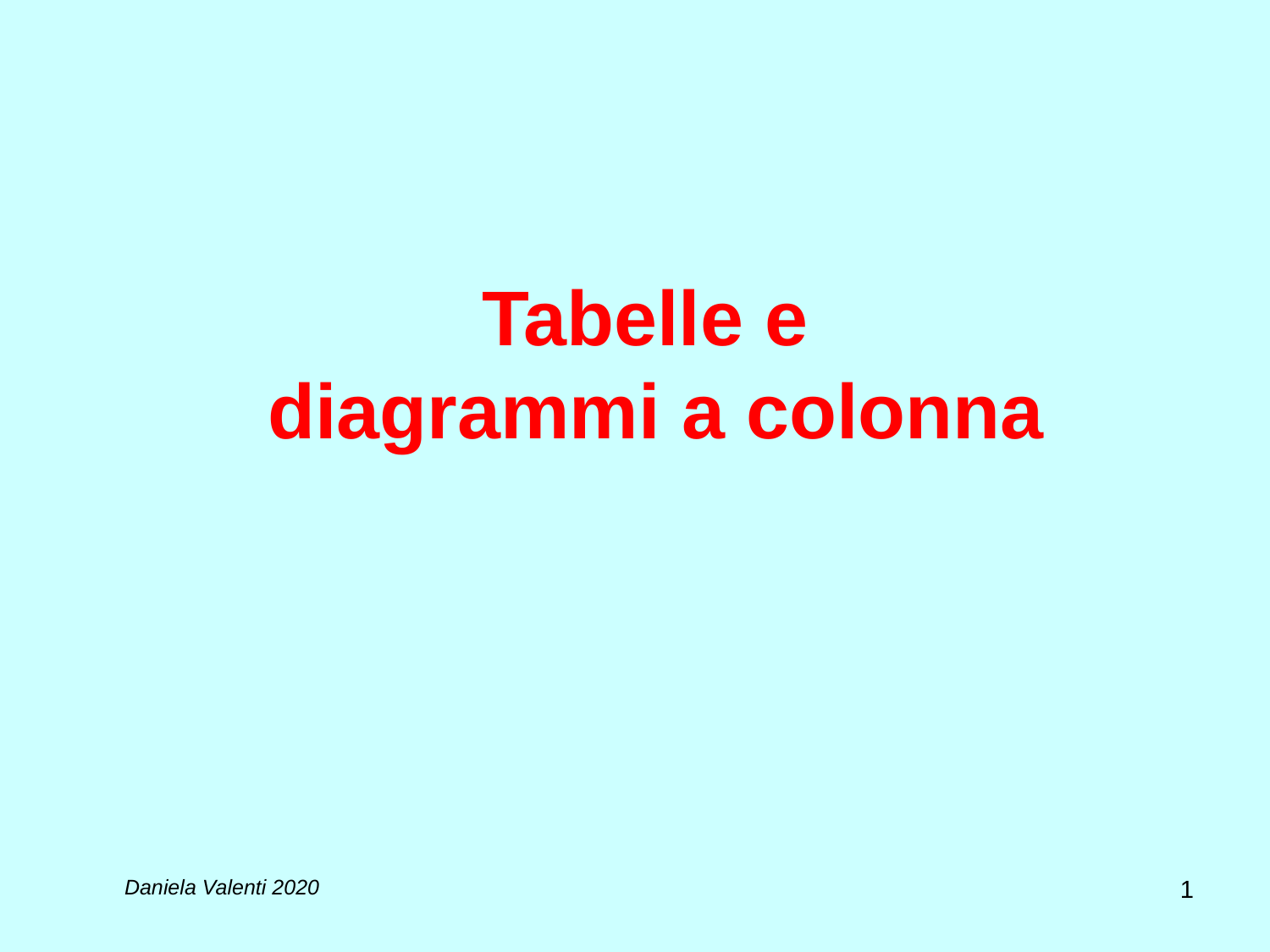

# Tabelle e diagrammi a colonna
1
Daniela Valenti 2020